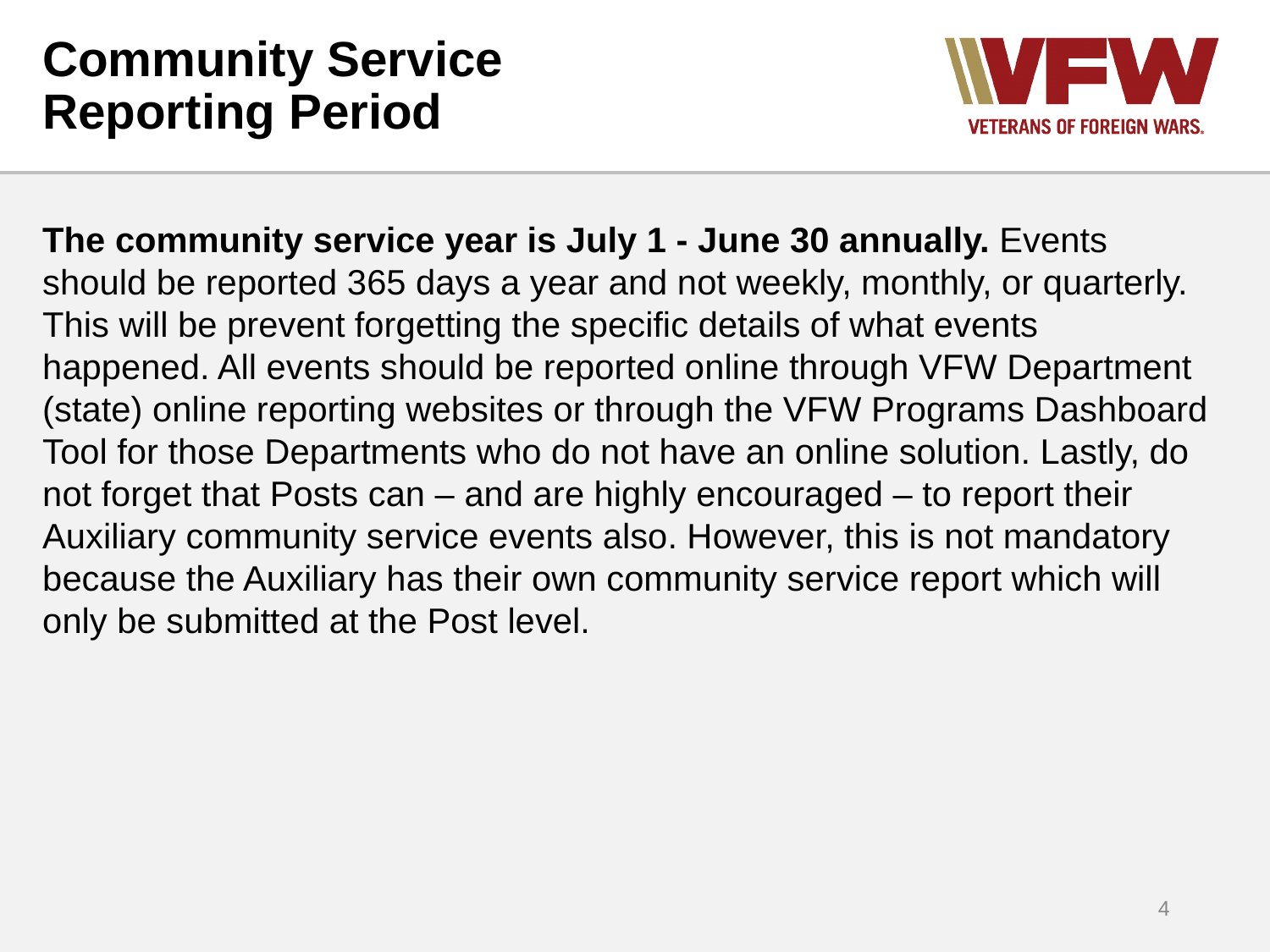

# Community Service Reporting Period
The community service year is July 1 - June 30 annually. Events should be reported 365 days a year and not weekly, monthly, or quarterly. This will be prevent forgetting the specific details of what events happened. All events should be reported online through VFW Department (state) online reporting websites or through the VFW Programs Dashboard Tool for those Departments who do not have an online solution. Lastly, do not forget that Posts can – and are highly encouraged – to report their Auxiliary community service events also. However, this is not mandatory because the Auxiliary has their own community service report which will only be submitted at the Post level.
4